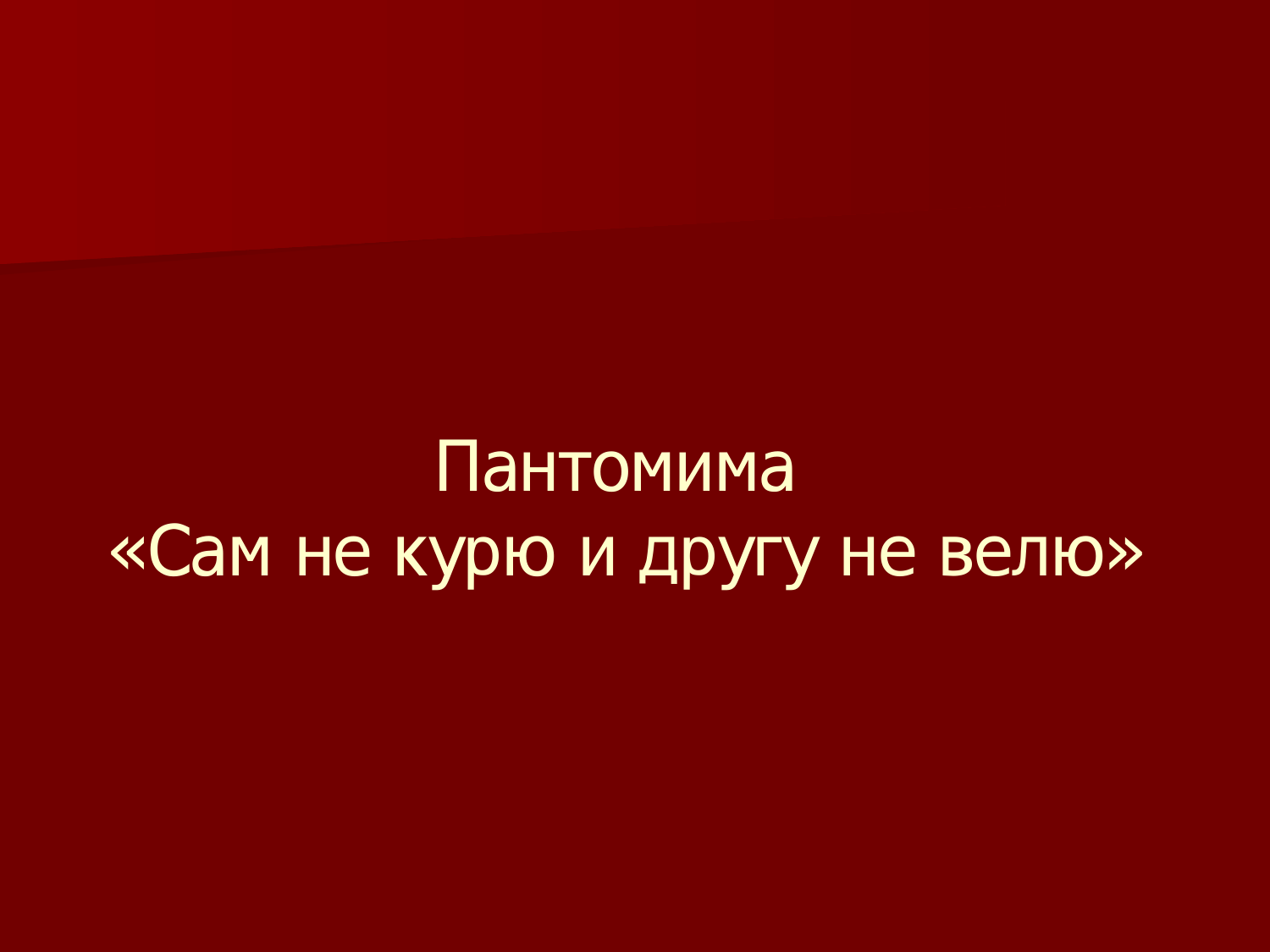

# Пантомима «Сам не курю и другу не велю»